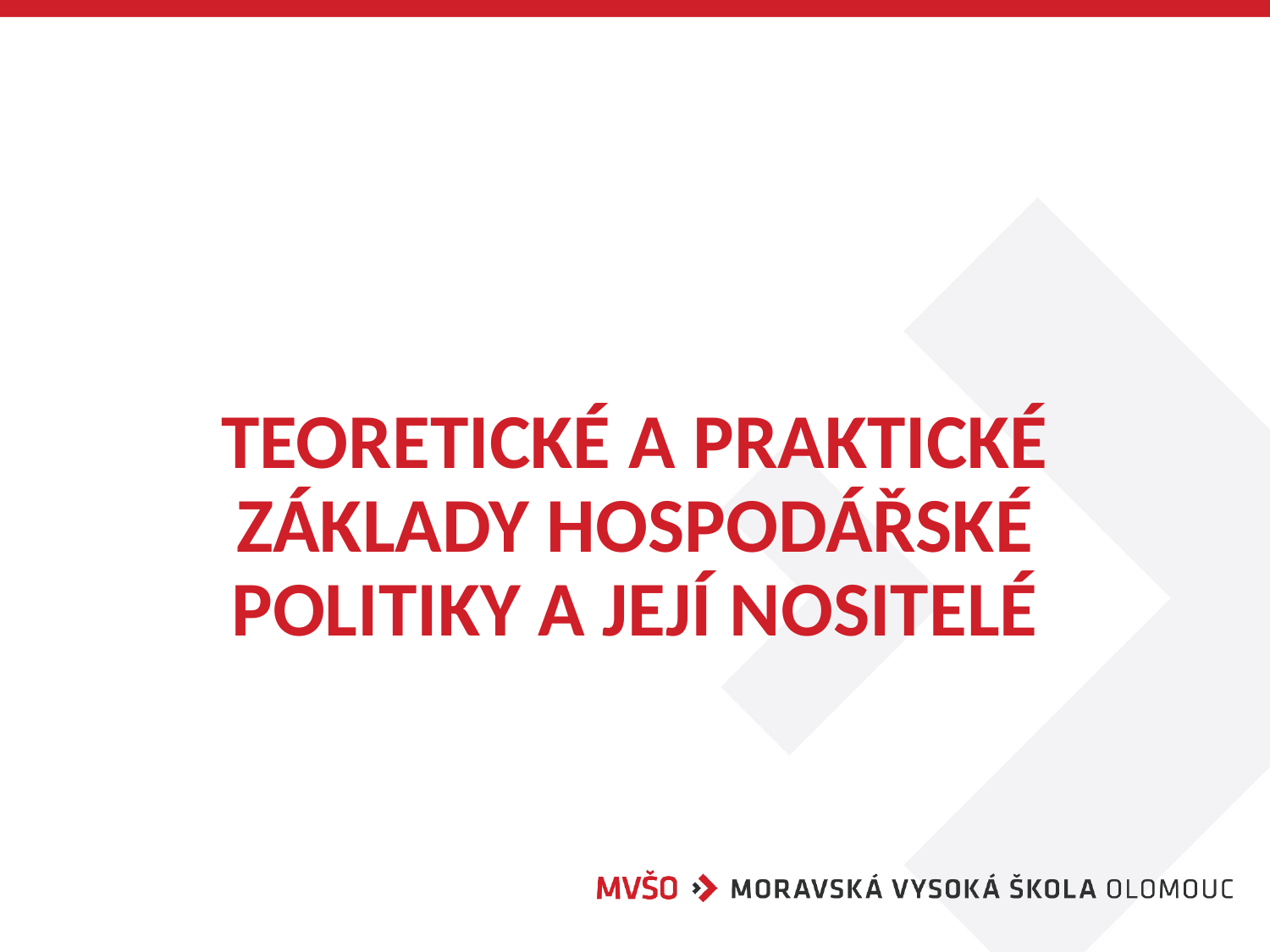

# TEORETICKÉ A PRAKTICKÉ ZÁKLADY HOSPODÁŘSKÉ POLITIKY A JEJÍ NOSITELÉ